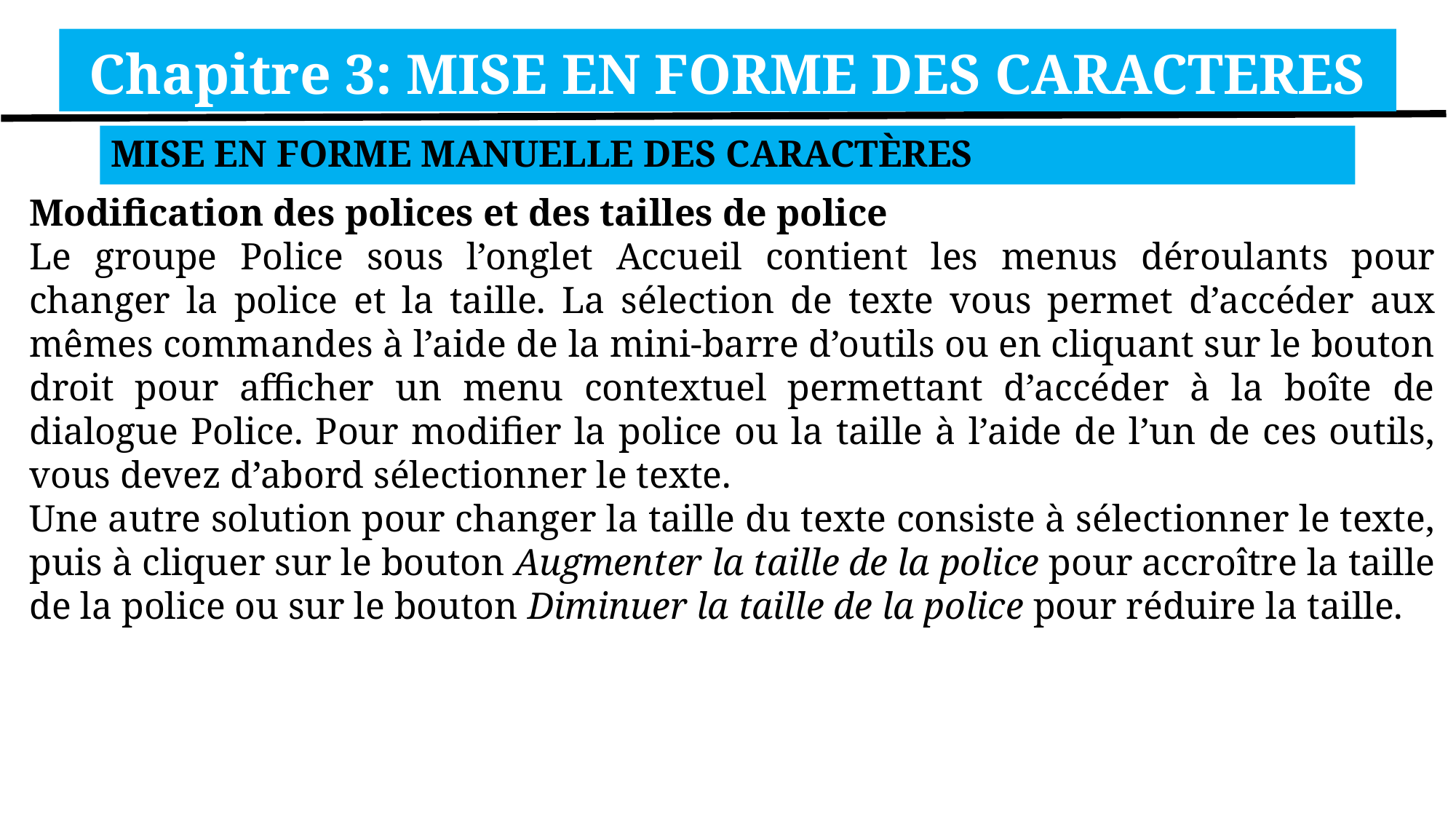

Chapitre 3: MISE EN FORME DES CARACTERES
MISE EN FORME MANUELLE DES CARACTÈRES
Modification des polices et des tailles de police
Le groupe Police sous l’onglet Accueil contient les menus déroulants pour changer la police et la taille. La sélection de texte vous permet d’accéder aux mêmes commandes à l’aide de la mini-barre d’outils ou en cliquant sur le bouton droit pour afficher un menu contextuel permettant d’accéder à la boîte de dialogue Police. Pour modifier la police ou la taille à l’aide de l’un de ces outils, vous devez d’abord sélectionner le texte.
Une autre solution pour changer la taille du texte consiste à sélectionner le texte, puis à cliquer sur le bouton Augmenter la taille de la police pour accroître la taille de la police ou sur le bouton Diminuer la taille de la police pour réduire la taille.